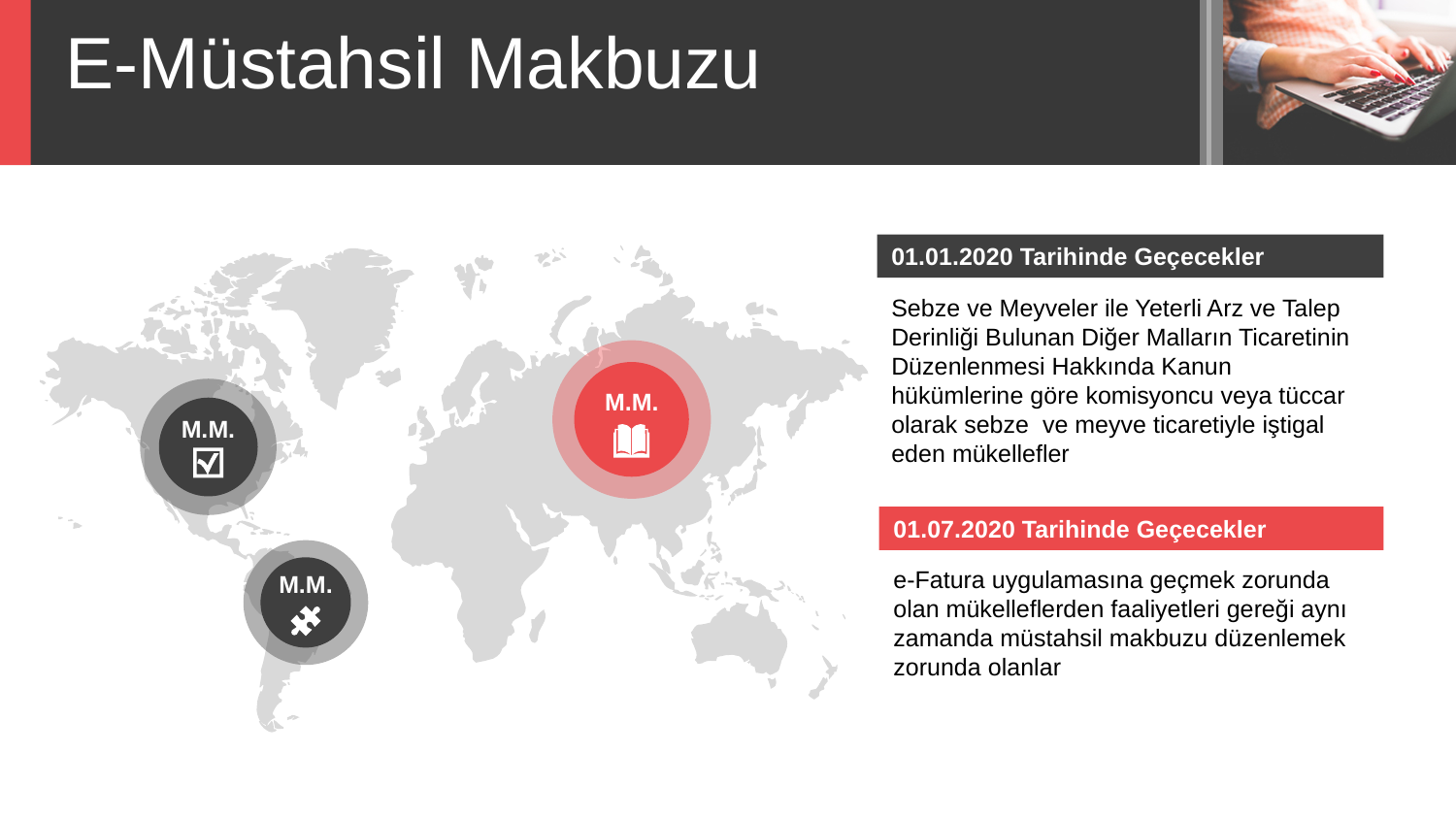

E-Müstahsil Makbuzu
01.01.2020 Tarihinde Geçecekler
Sebze ve Meyveler ile Yeterli Arz ve Talep  Derinliği Bulunan Diğer Malların Ticaretinin Düzenlenmesi Hakkında Kanun hükümlerine göre komisyoncu veya tüccar olarak sebze  ve meyve ticaretiyle iştigal eden mükellefler

M.M.
M.M.

01.07.2020 Tarihinde Geçecekler
e-Fatura uygulamasına geçmek zorunda     olan mükelleflerden faaliyetleri gereği aynı  zamanda müstahsil makbuzu düzenlemek  zorunda olanlar

M.M.